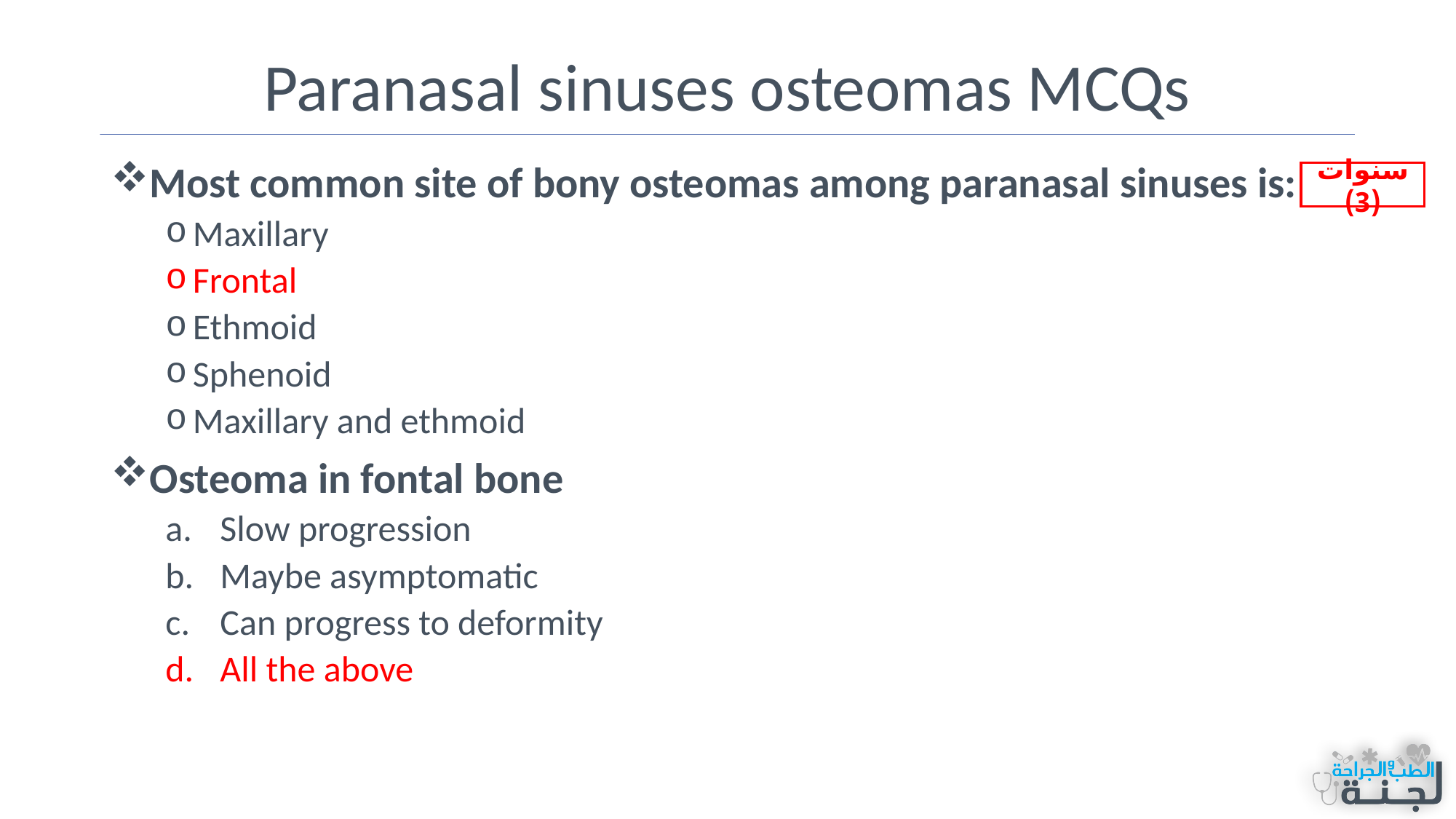

# Paranasal sinuses osteomas MCQs
Most common site of bony osteomas among paranasal sinuses is:
Maxillary
Frontal
Ethmoid
Sphenoid
Maxillary and ethmoid
Osteoma in fontal bone
Slow progression
Maybe asymptomatic
Can progress to deformity
All the above

سنوات (3)